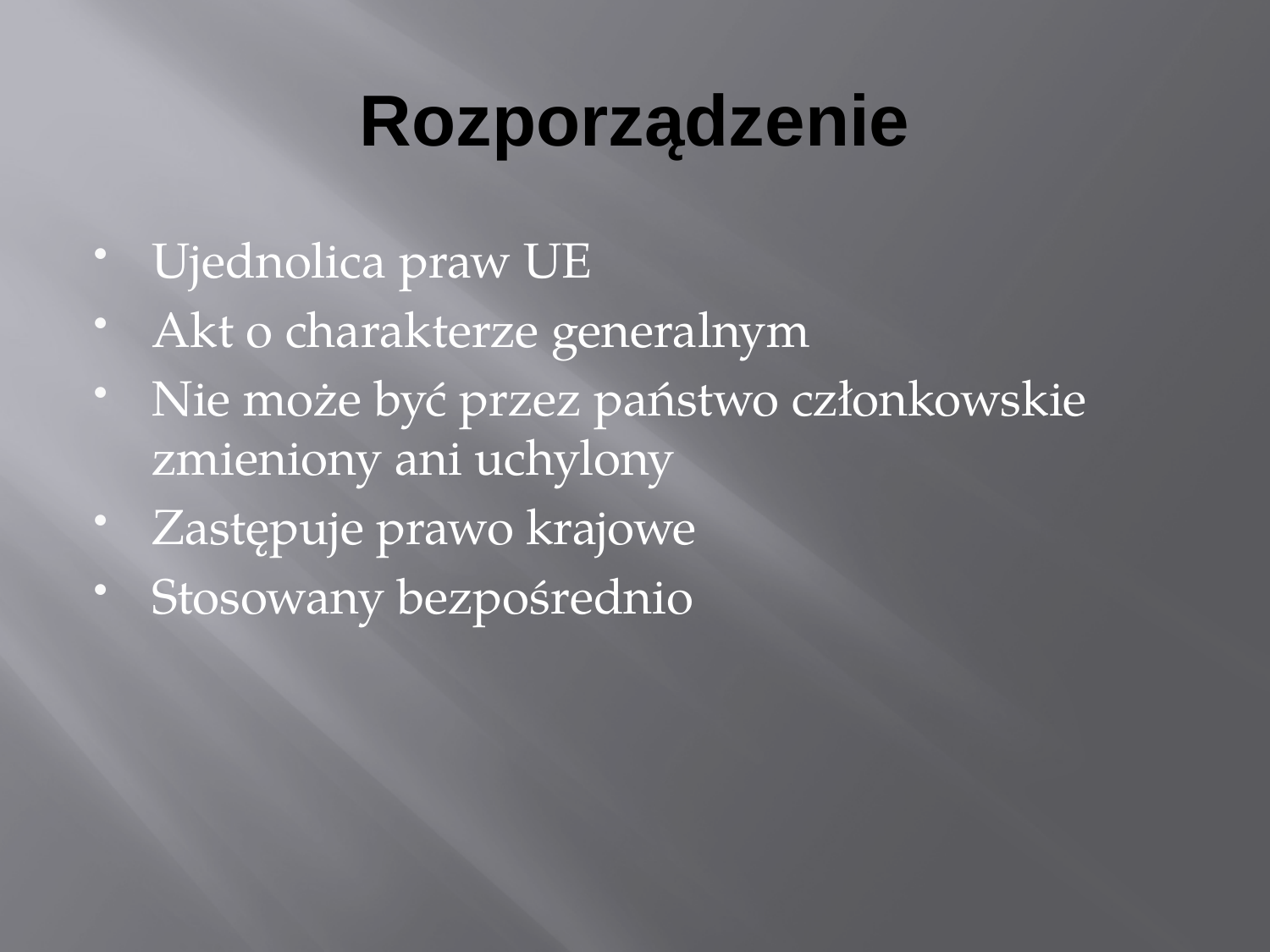

# Rozporządzenie
Ujednolica praw UE
Akt o charakterze generalnym
Nie może być przez państwo członkowskie zmieniony ani uchylony
Zastępuje prawo krajowe
Stosowany bezpośrednio